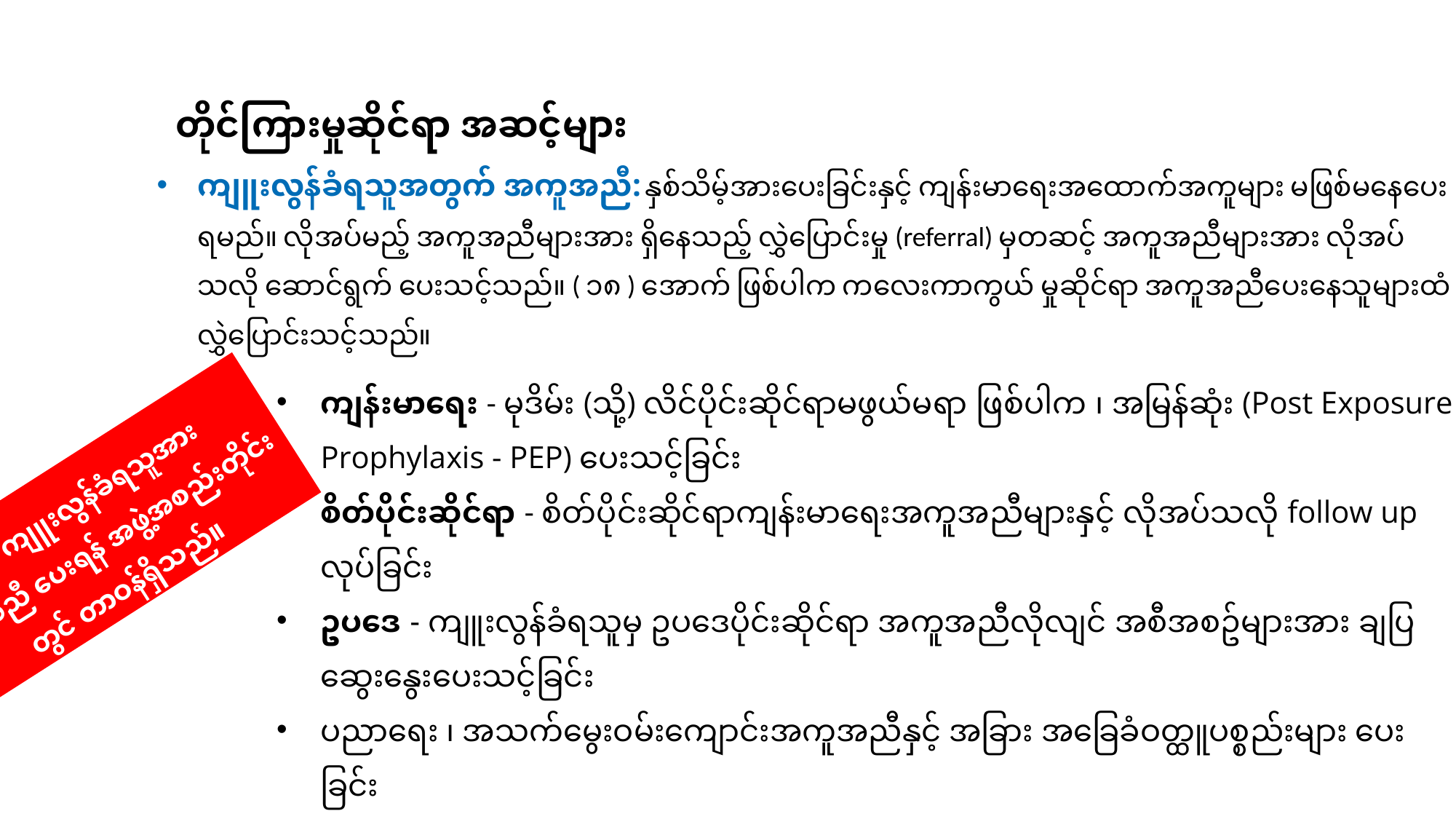

SEA တိုင်ကြားခြင်း
တိုင်ကြားမှုဆိုင်ရာ အဆင့်များ
ကျူးလွန်ခံရသူအတွက် အကူအညီ: နှစ်သိမ့်အားပေးခြင်းနှင့် ကျန်းမာရေးအထောက်အကူများ မဖြစ်မနေပေးရမည်။ လိုအပ်မည့် အကူအညီများအား ရှိနေသည့် လွှဲပြောင်းမှု (referral) မှတဆင့် အကူအညီများအား လိုအပ်သလို ဆောင်ရွက် ပေးသင့်သည်။ ( ၁၈ ) အောက် ဖြစ်ပါက ကလေးကာကွယ် မှုဆိုင်ရာ အကူအညီပေးနေသူများထံ လွှဲပြောင်းသင့်သည်။
ကျန်းမာရေး - မုဒိမ်း (သို့) လိင်ပိုင်းဆိုင်ရာမဖွယ်မရာ ဖြစ်ပါက ၊ အမြန်ဆုံး (Post Exposure Prophylaxis - PEP) ပေးသင့်ခြင်း
စိတ်ပိုင်းဆိုင်ရာ - စိတ်ပိုင်းဆိုင်ရာကျန်းမာရေးအကူအညီများနှင့် လိုအပ်သလို follow up လုပ်ခြင်း
ဥပဒေ - ကျူးလွန်ခံရသူမှ ဥပဒေပိုင်းဆိုင်ရာ အကူအညီလိုလျင် အစီအစဥ်များအား ချပြဆွေးနွေးပေးသင့်ခြင်း
ပညာရေး ၊ အသက်မွေးဝမ်းကျောင်းအကူအညီနှင့် အခြား အခြေခံဝတ္ထူပစ္စည်းများ ပေးခြင်း
SEA ကြောင်း ရလာသည့် ကလေးငယ်များအတွက် အကူအညီများပေးခြင်း
SEA ကျူးလွန်ခံရသူအား အကူအညီ ပေးရန် အဖွဲ့အစည်းတိုင်းတွင် တာဝန်ရှိသည်။